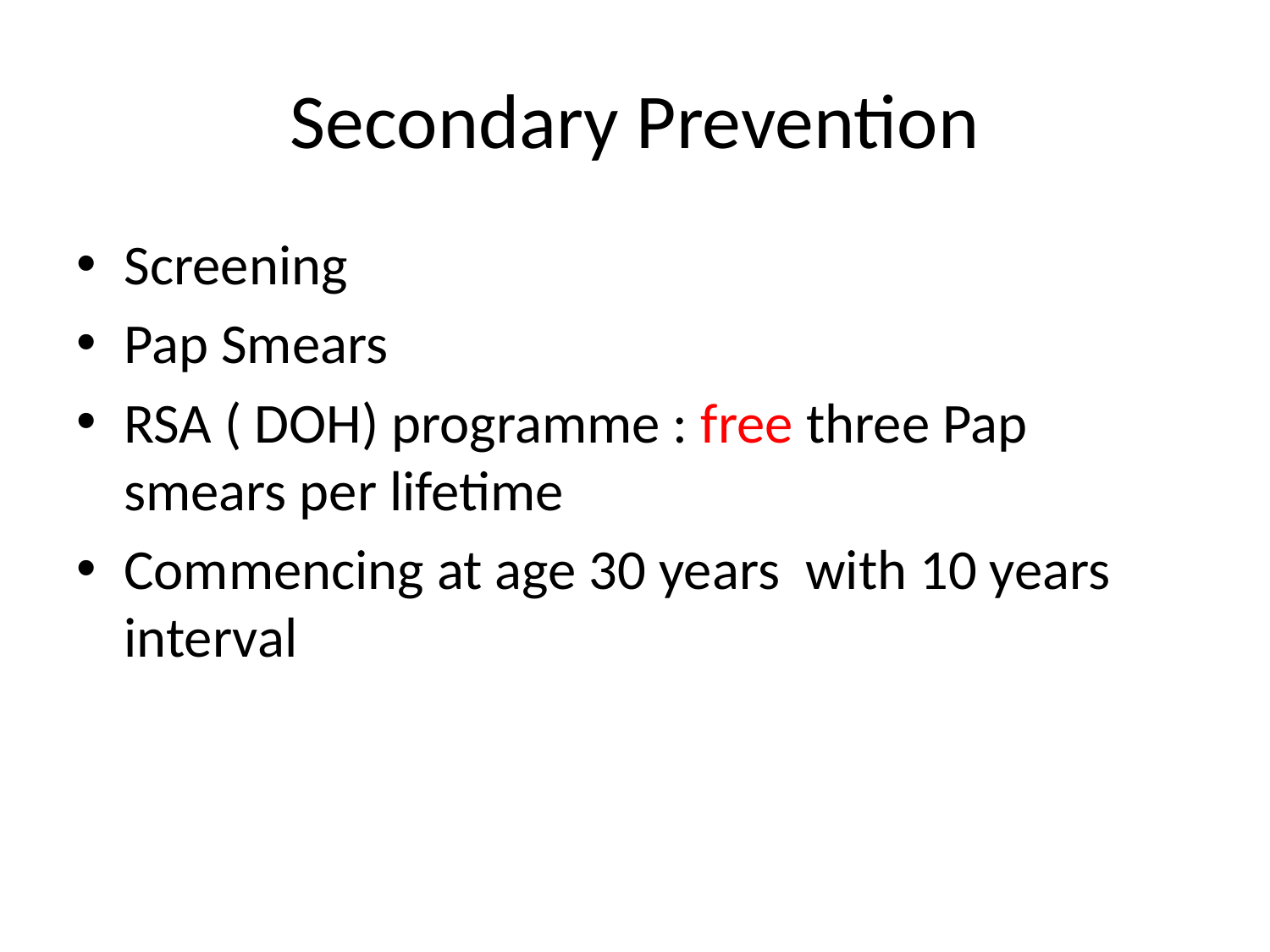

# Secondary Prevention
Screening
Pap Smears
RSA ( DOH) programme : free three Pap smears per lifetime
Commencing at age 30 years  with 10 years interval